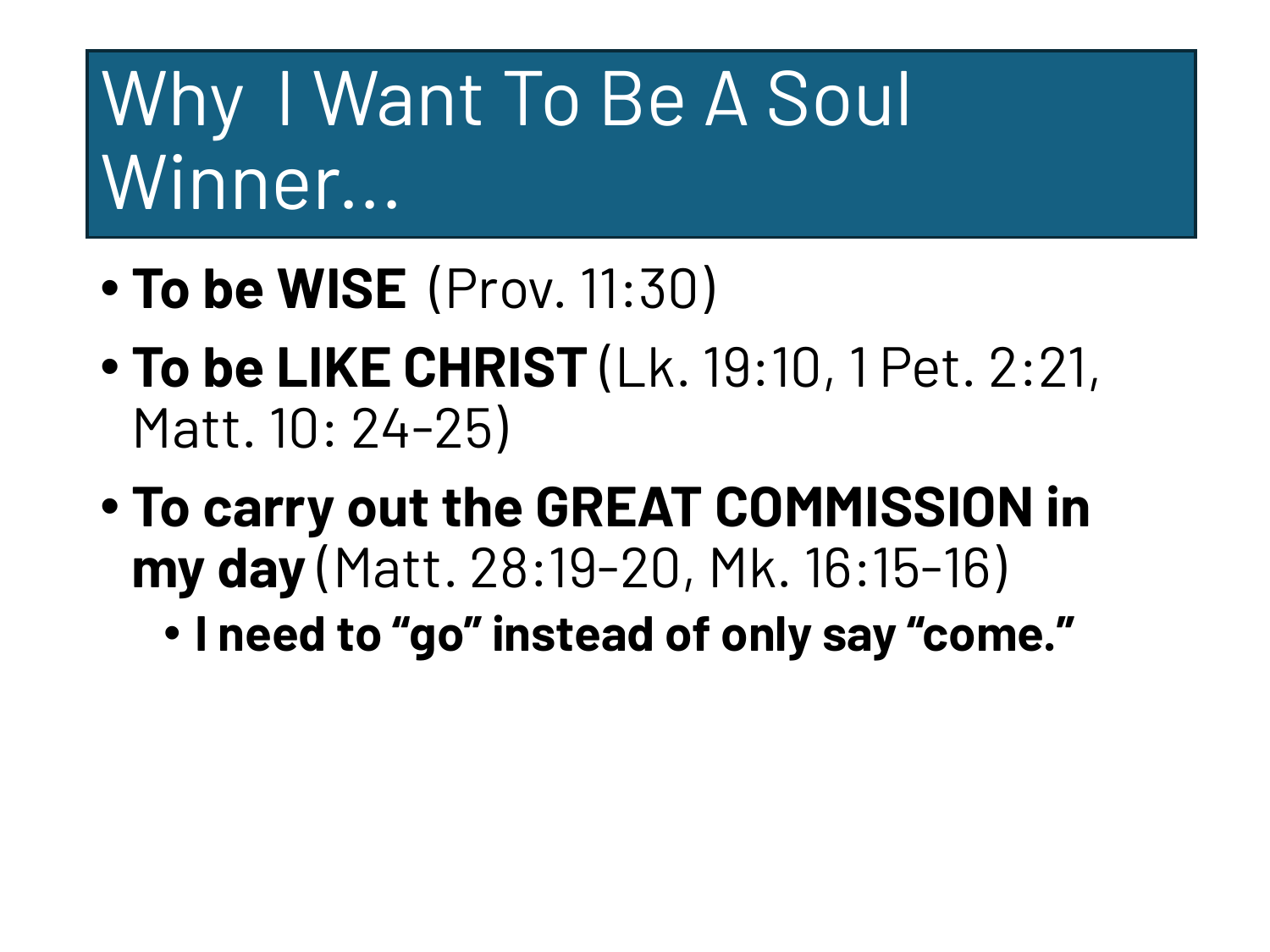

# Why  I Want To Be A Soul Winner...

To be WISE  (Prov. 11:30)
To be LIKE CHRIST (Lk. 19:10, 1 Pet. 2:21, Matt. 10: 24-25)
To carry out the GREAT COMMISSION in my day (Matt. 28:19-20, Mk. 16:15-16)
I need to “go” instead of only say “come.”